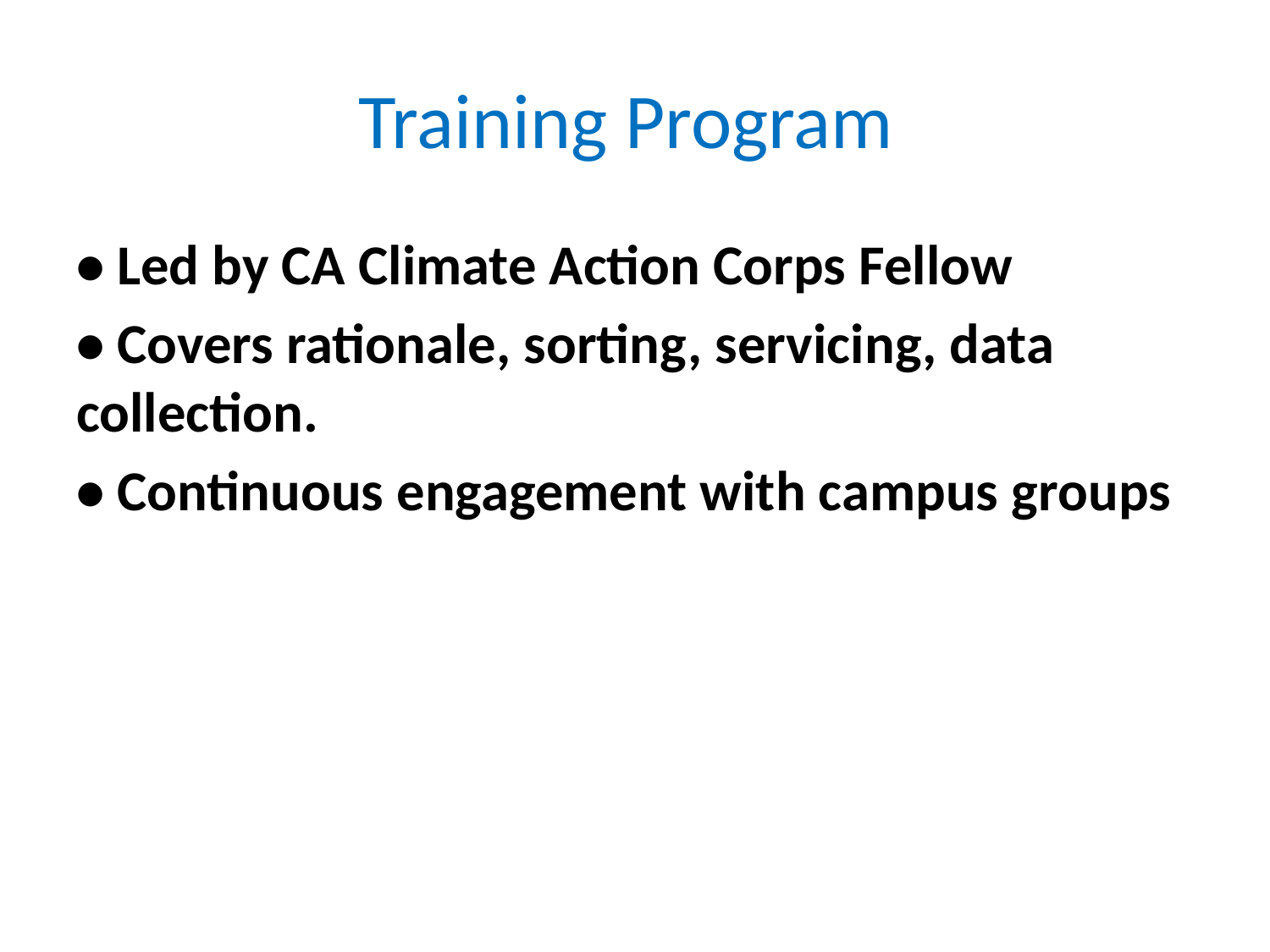

# Training Program
• Led by CA Climate Action Corps Fellow
• Covers rationale, sorting, servicing, data collection.
• Continuous engagement with campus groups